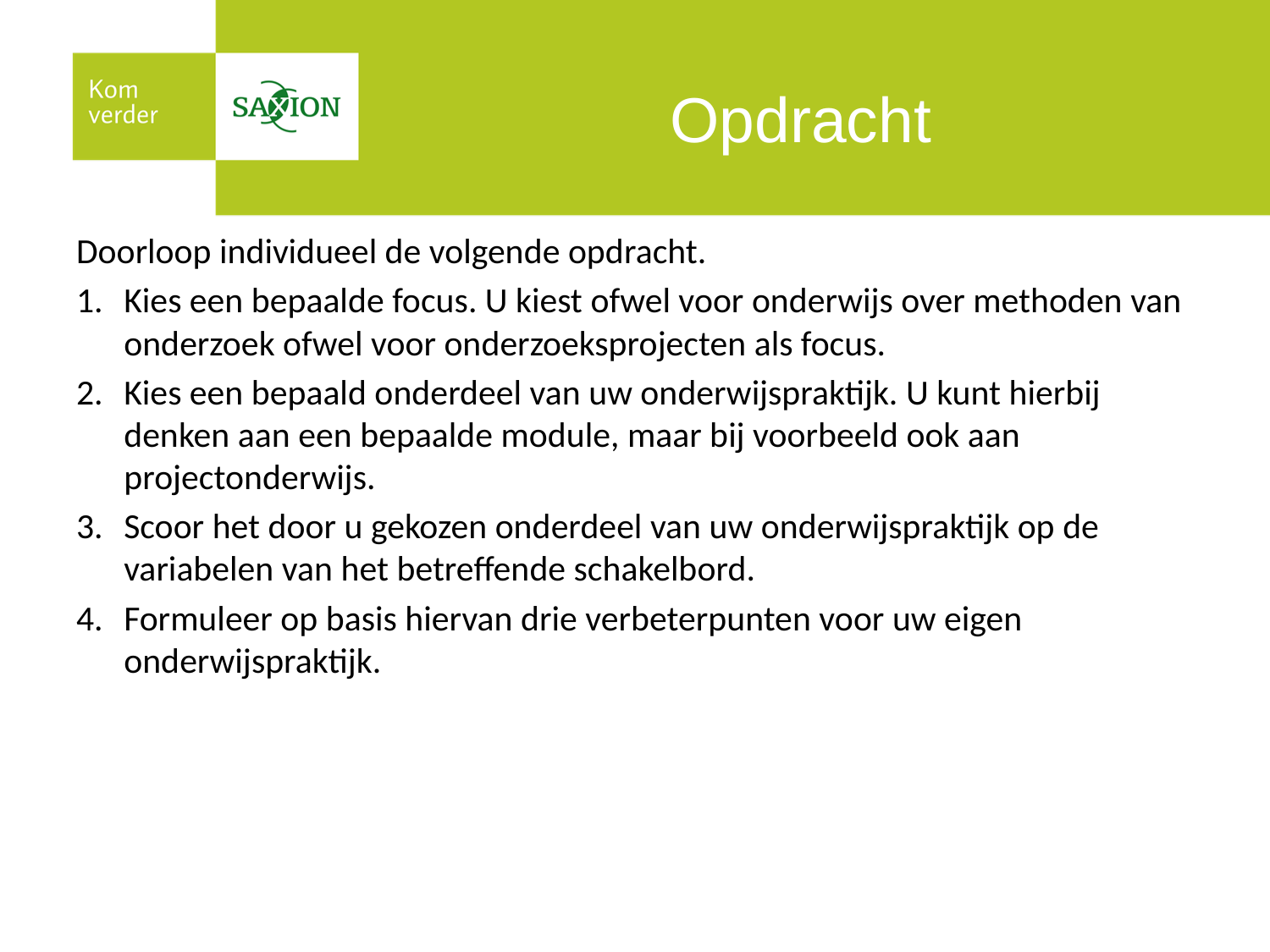

# Opdracht
Doorloop individueel de volgende opdracht.
1.	Kies een bepaalde focus. U kiest ofwel voor onderwijs over methoden van onderzoek ofwel voor onderzoeksprojecten als focus.
2.	Kies een bepaald onderdeel van uw onderwijspraktijk. U kunt hierbij denken aan een bepaalde module, maar bij voorbeeld ook aan projectonderwijs.
3.	Scoor het door u gekozen onderdeel van uw onderwijspraktijk op de variabelen van het betreffende schakelbord.
4.	Formuleer op basis hiervan drie verbeterpunten voor uw eigen onderwijspraktijk.